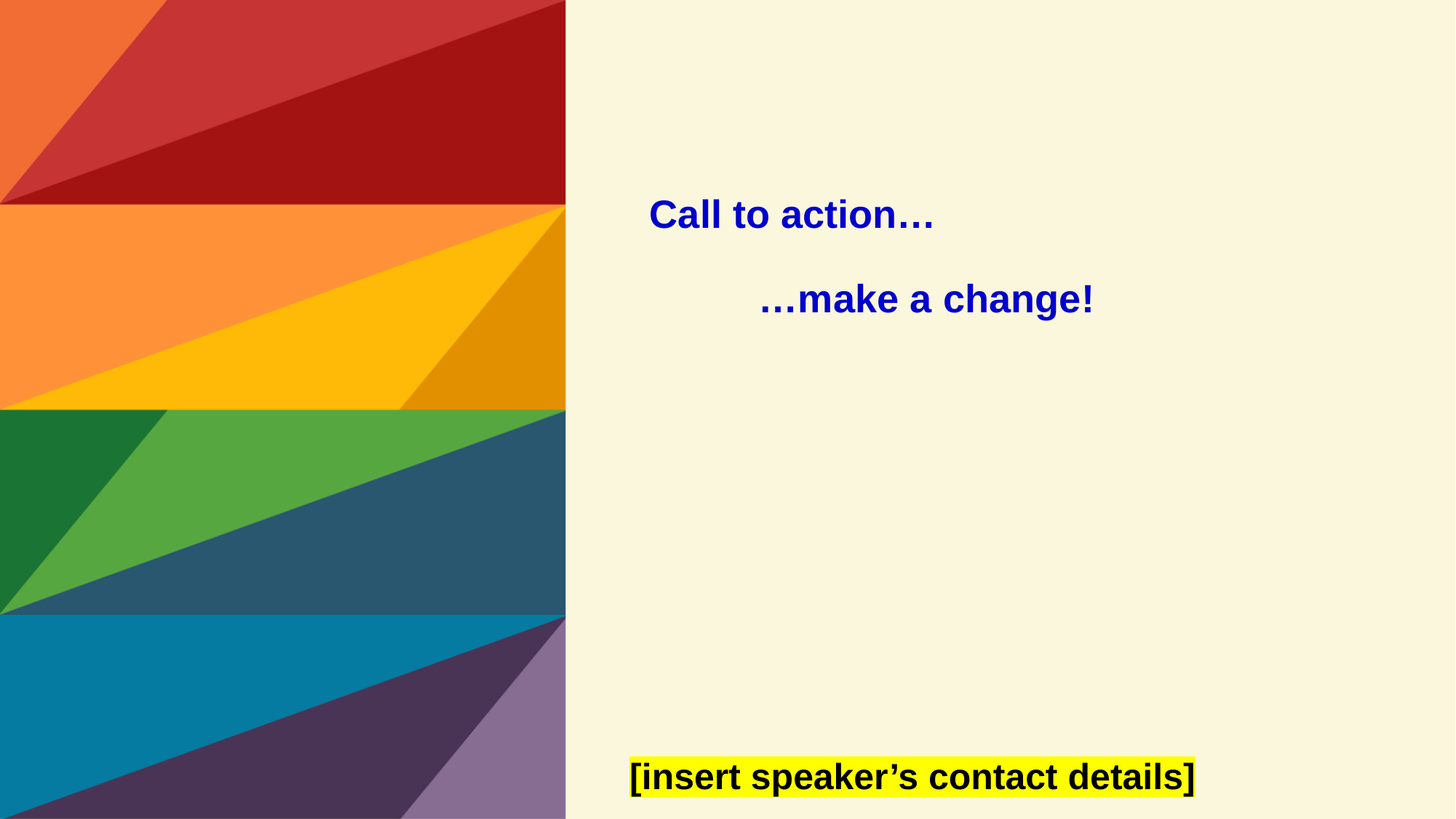

# Call to action… …make a change!
[insert speaker’s contact details]